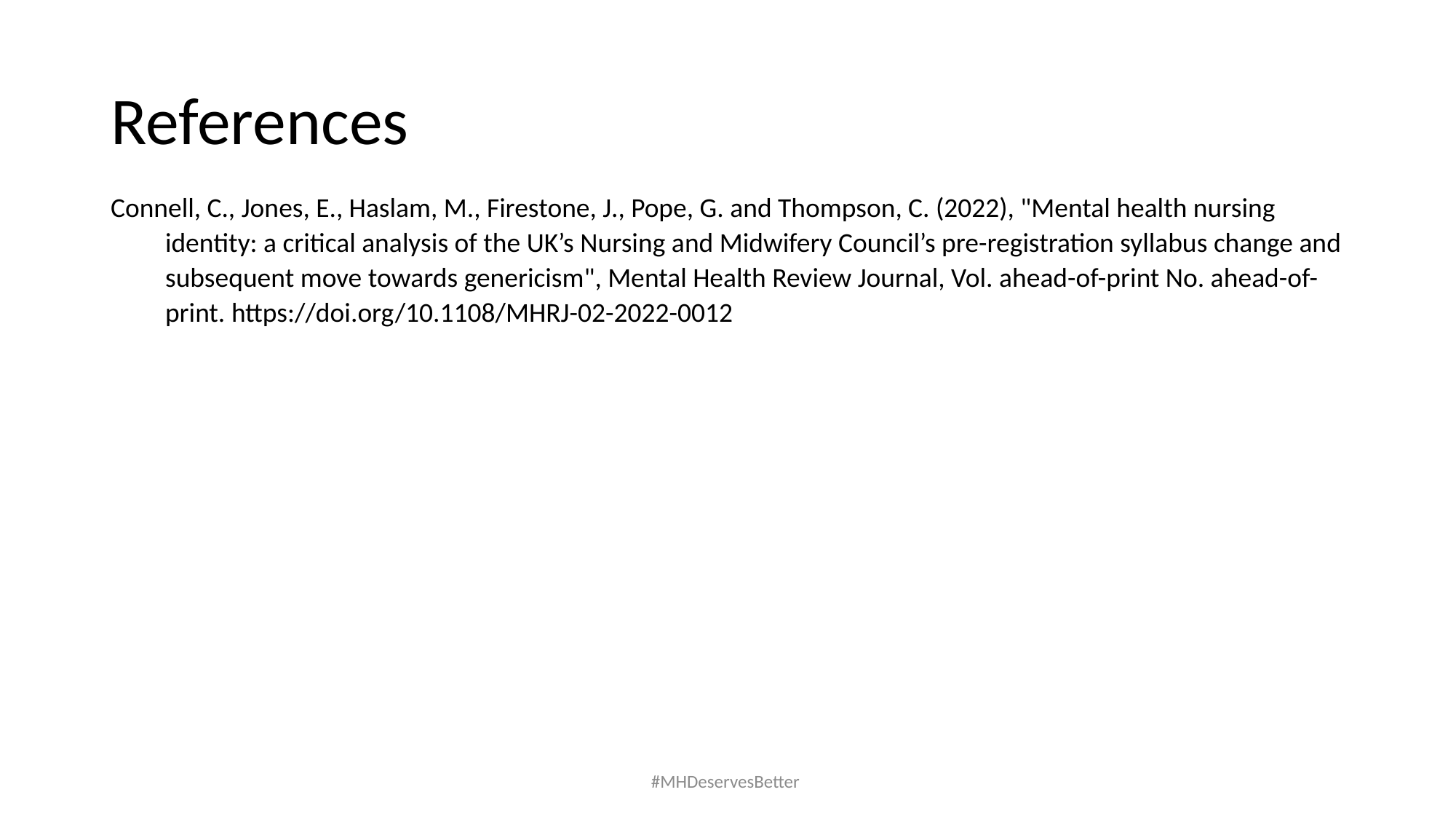

# References
Connell, C., Jones, E., Haslam, M., Firestone, J., Pope, G. and Thompson, C. (2022), "Mental health nursing identity: a critical analysis of the UK’s Nursing and Midwifery Council’s pre-registration syllabus change and subsequent move towards genericism", Mental Health Review Journal, Vol. ahead-of-print No. ahead-of-print. https://doi.org/10.1108/MHRJ-02-2022-0012
#MHDeservesBetter